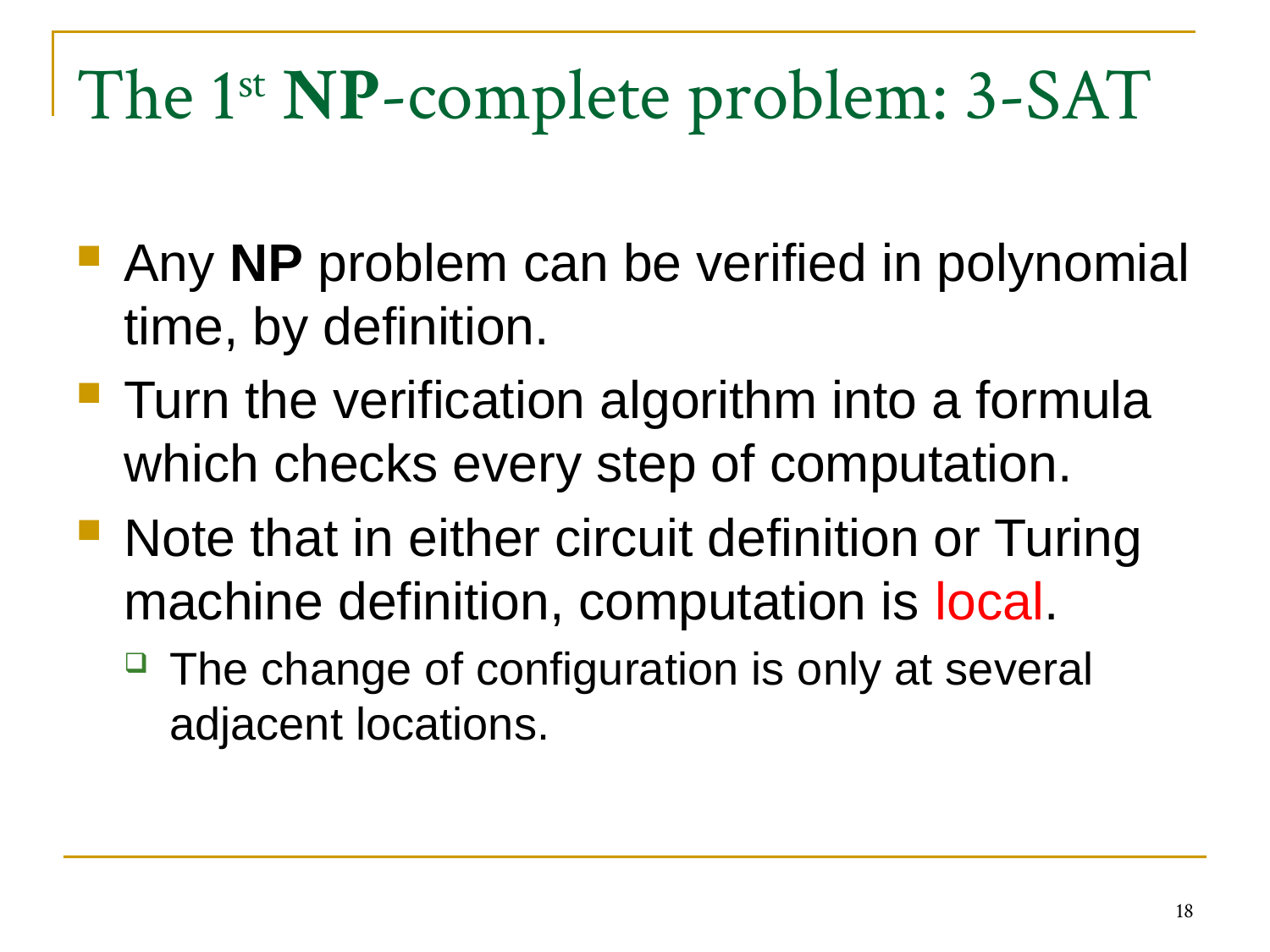

# The 1st NP-complete problem: 3-SAT
Any NP problem can be verified in polynomial time, by definition.
Turn the verification algorithm into a formula which checks every step of computation.
Note that in either circuit definition or Turing machine definition, computation is local.
The change of configuration is only at several adjacent locations.

18